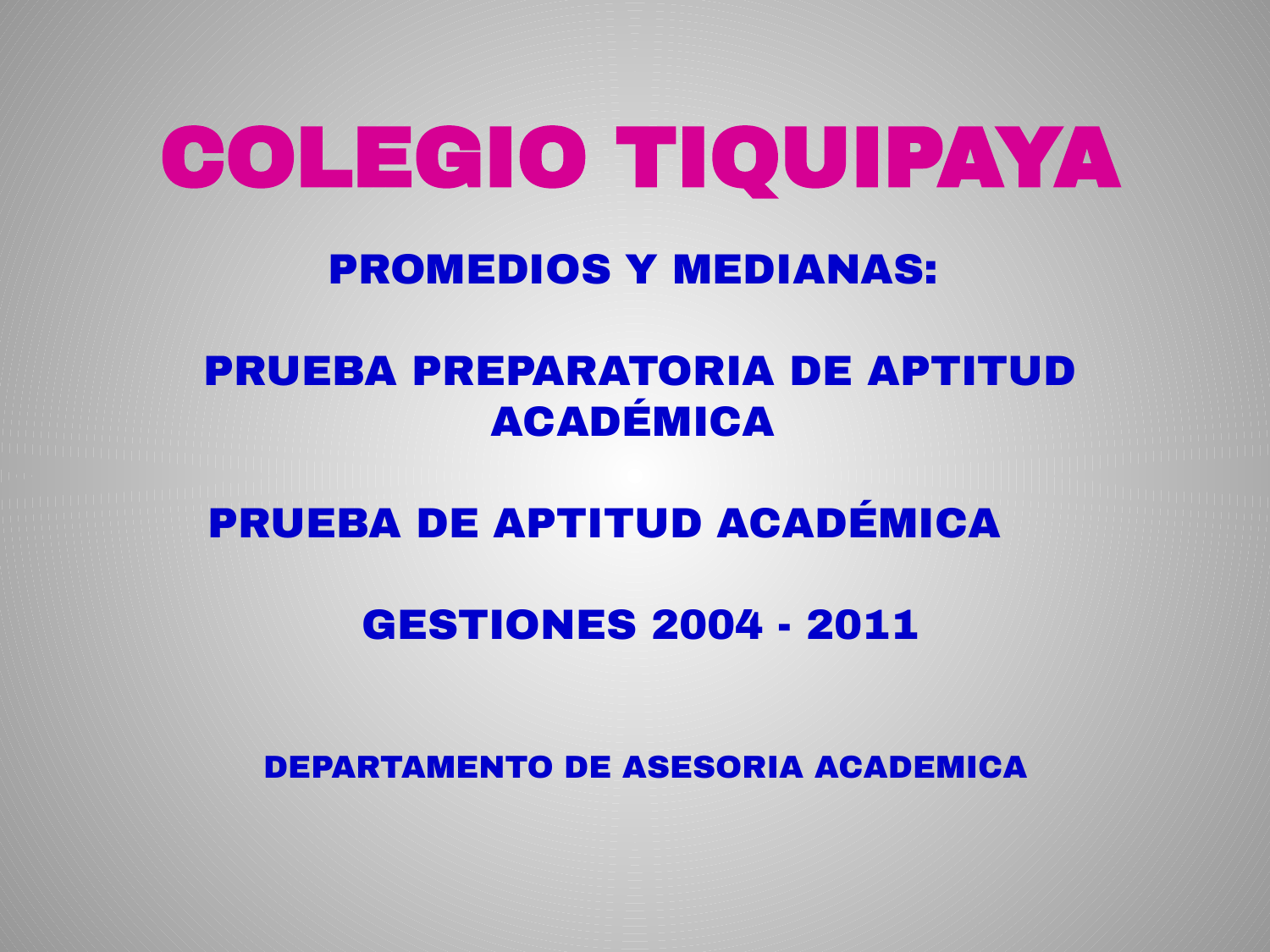

COLEGIO TIQUIPAYA
PROMEDIOS Y MEDIANAS:

PRUEBA PREPARATORIA DE APTITUD ACADÉMICA

PRUEBA DE APTITUD ACADÉMICA
GESTIONES 2004 - 2011
DEPARTAMENTO DE ASESORIA ACADEMICA